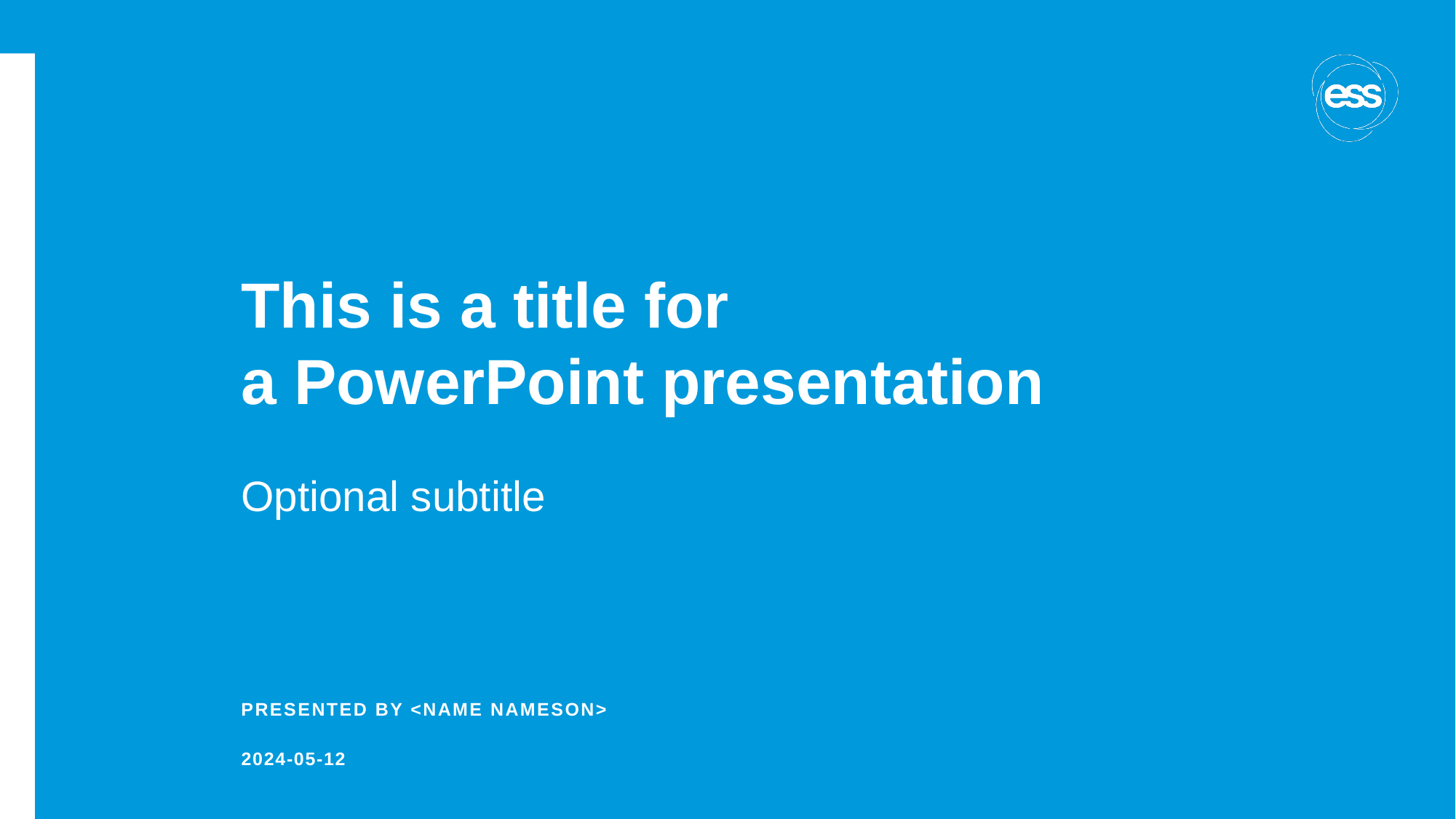

# This is a title for a PowerPoint presentation
Optional subtitle
PRESENTED BY <NAME NAMESON>
2024-05-12